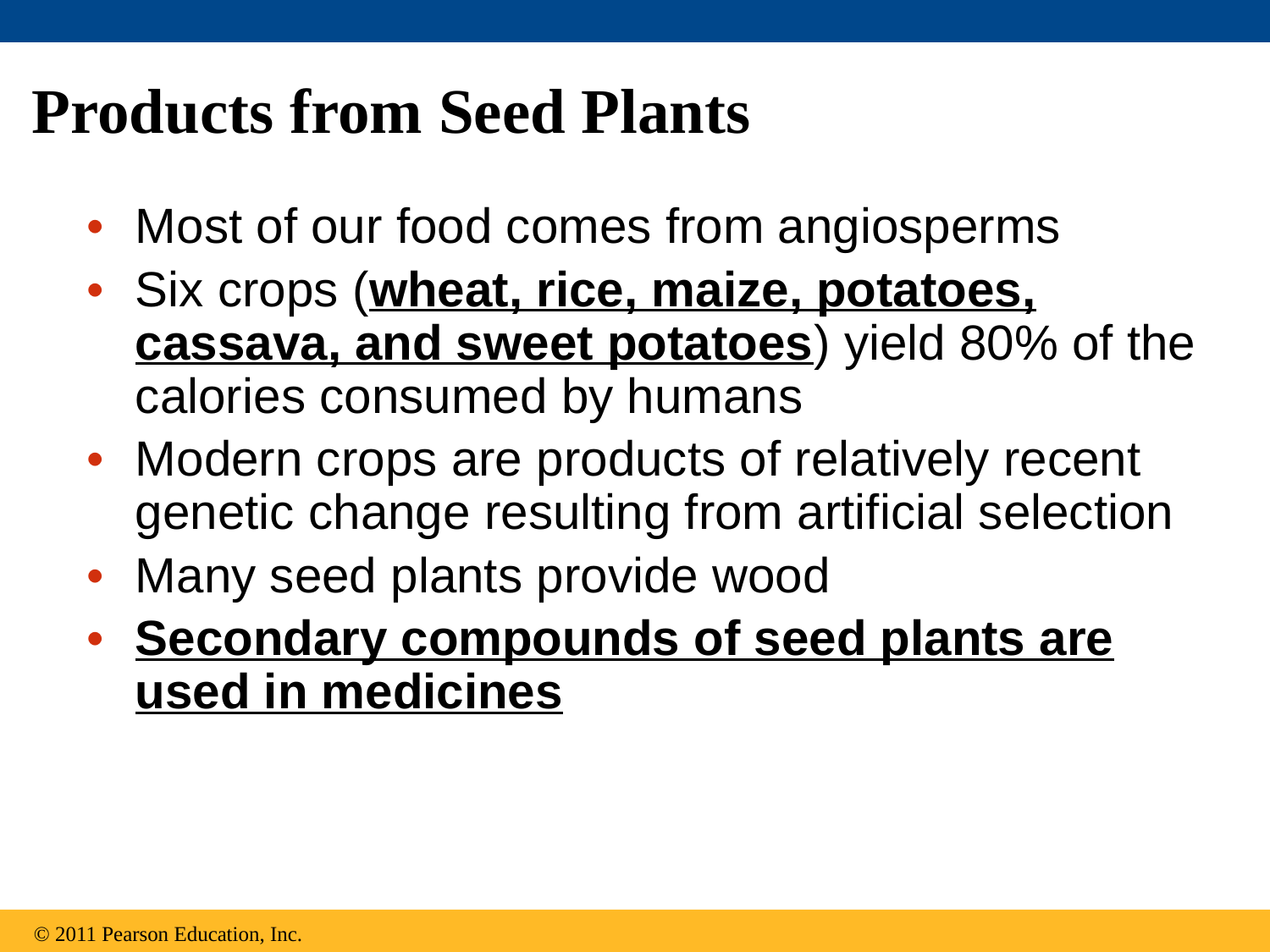

# Products from Seed Plants
Most of our food comes from angiosperms
Six crops (wheat, rice, maize, potatoes, cassava, and sweet potatoes) yield 80% of the calories consumed by humans
Modern crops are products of relatively recent genetic change resulting from artificial selection
Many seed plants provide wood
Secondary compounds of seed plants are used in medicines

© 2011 Pearson Education, Inc.